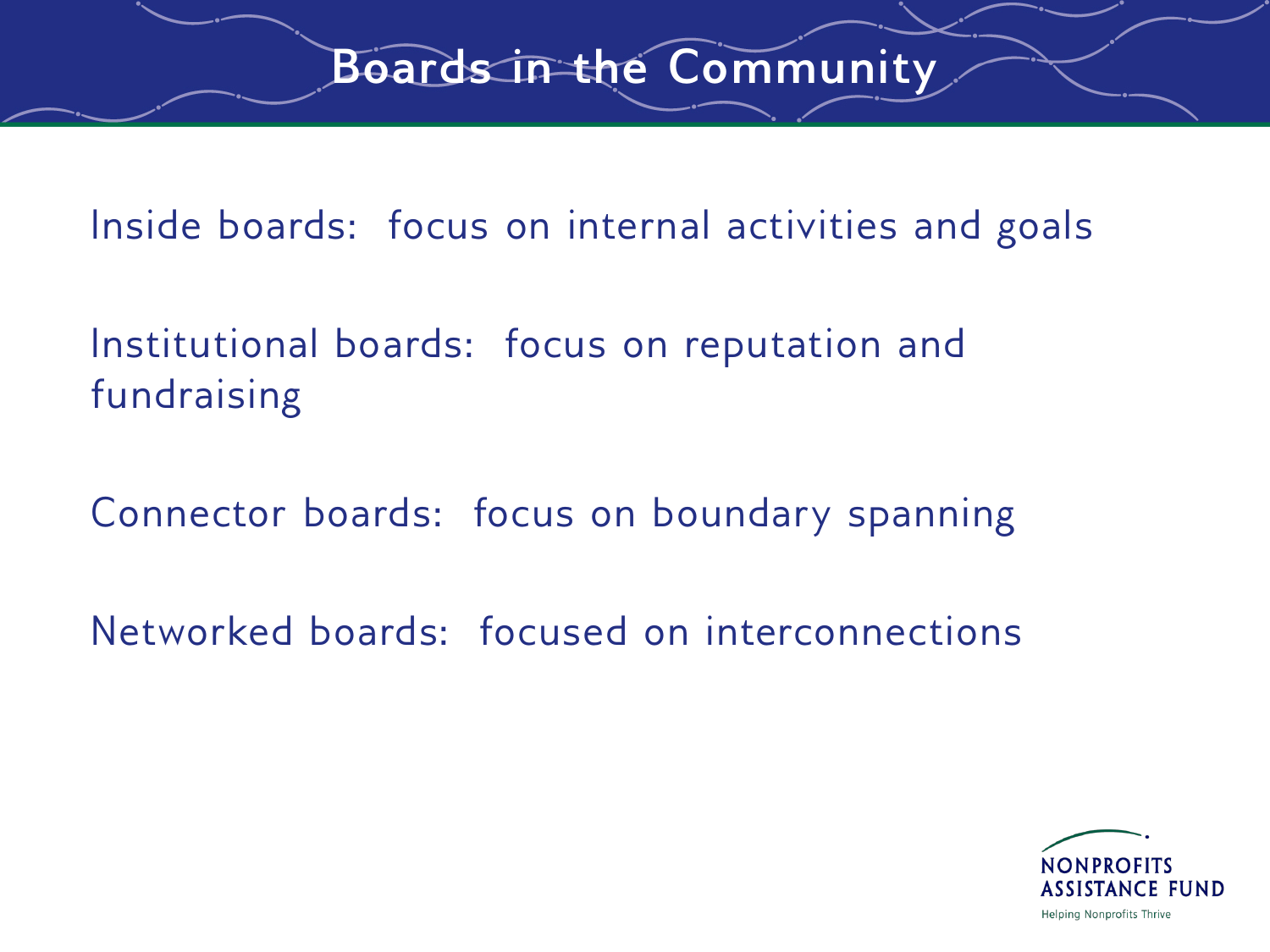

# Boards in the Community
Inside boards:  focus on internal activities and goals

Institutional boards:  focus on reputation and fundraising

Connector boards:  focus on boundary spanning

Networked boards:  focused on interconnections